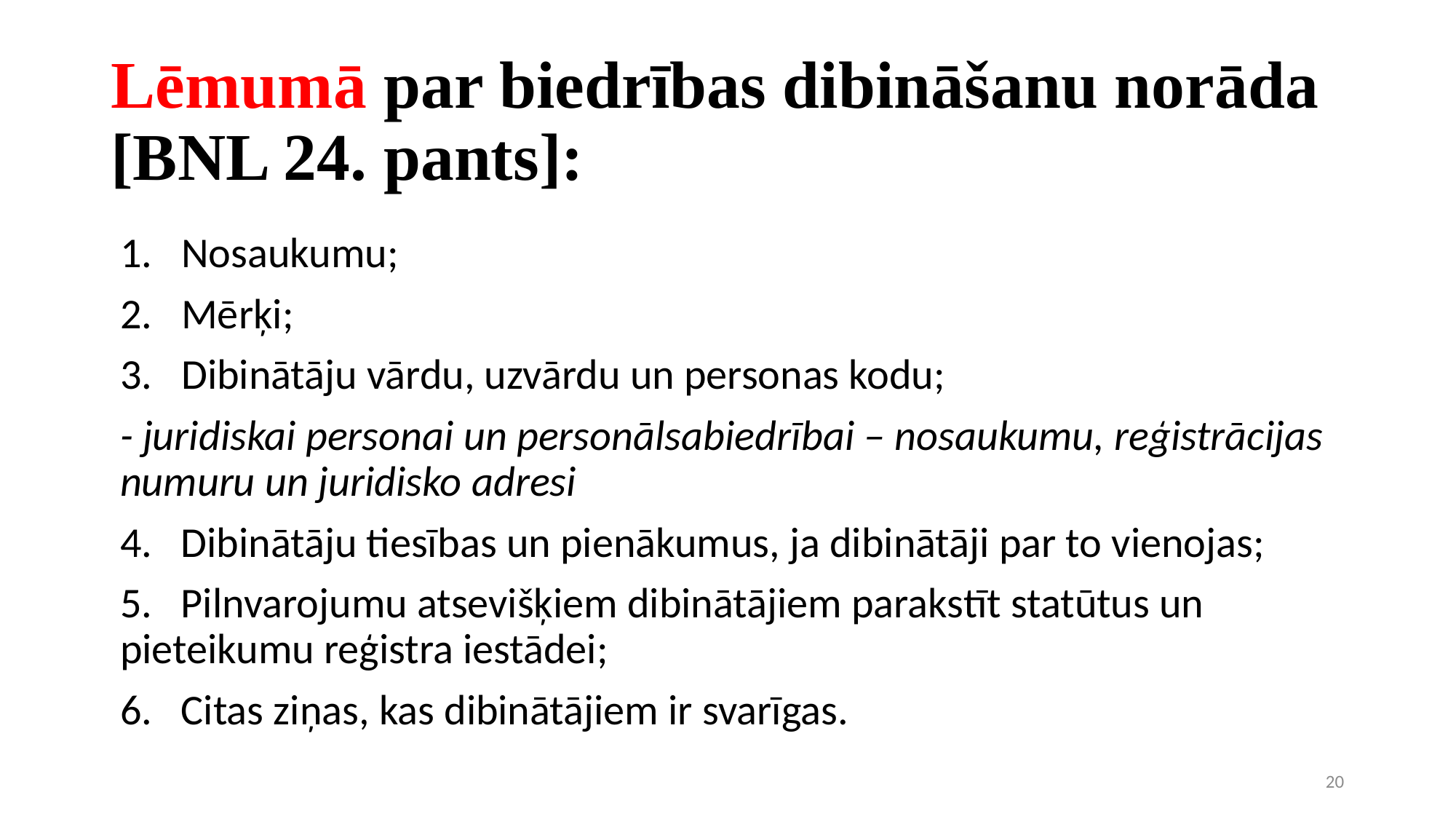

# Lēmumā par biedrības dibināšanu norāda [BNL 24. pants]:
Nosaukumu;
Mērķi;
Dibinātāju vārdu, uzvārdu un personas kodu;
- juridiskai personai un personālsabiedrībai – nosaukumu, reģistrācijas numuru un juridisko adresi
4.   Dibinātāju tiesības un pienākumus, ja dibinātāji par to vienojas;
5.   Pilnvarojumu atsevišķiem dibinātājiem parakstīt statūtus un pieteikumu reģistra iestādei;
6.   Citas ziņas, kas dibinātājiem ir svarīgas.
20